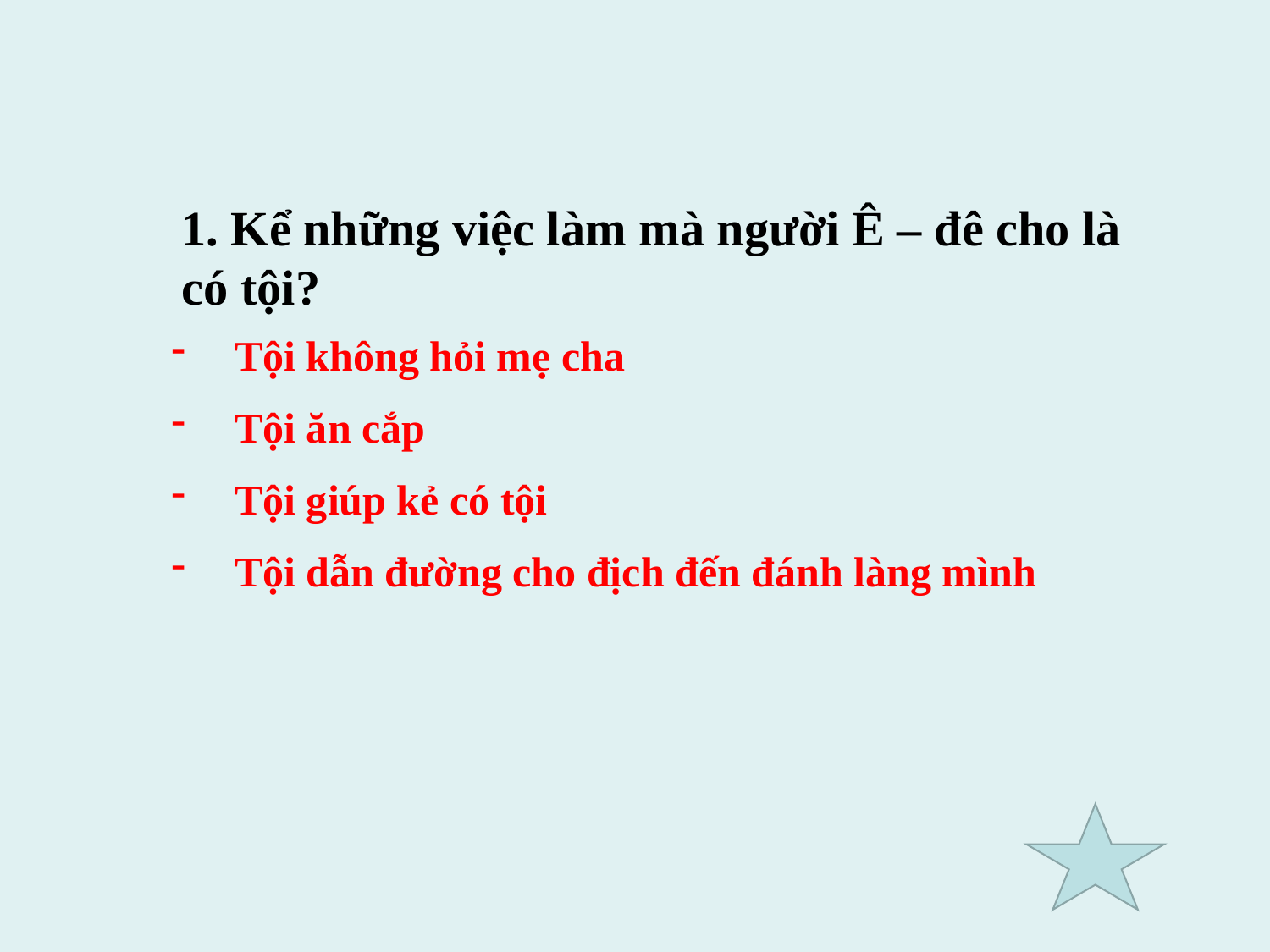

1. Kể những việc làm mà người Ê – đê cho là có tội?
Tội không hỏi mẹ cha
Tội ăn cắp
Tội giúp kẻ có tội
Tội dẫn đường cho địch đến đánh làng mình